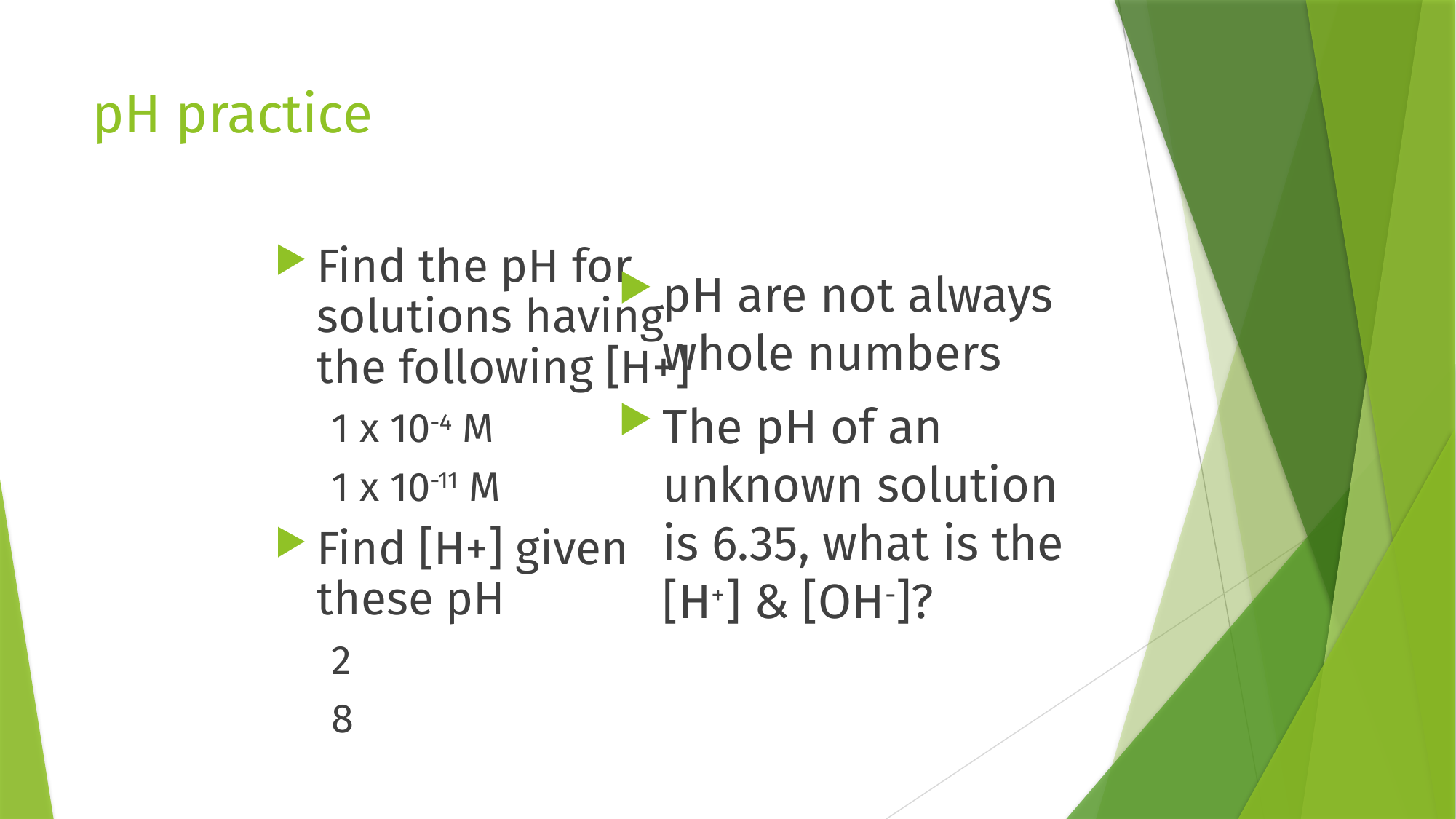

# pH practice
Find the pH for solutions having the following [H+]
1 x 10-4 M
1 x 10-11 M
Find [H+] given these pH
2
8
pH are not always whole numbers
The pH of an unknown solution is 6.35, what is the [H+] & [OH-]?